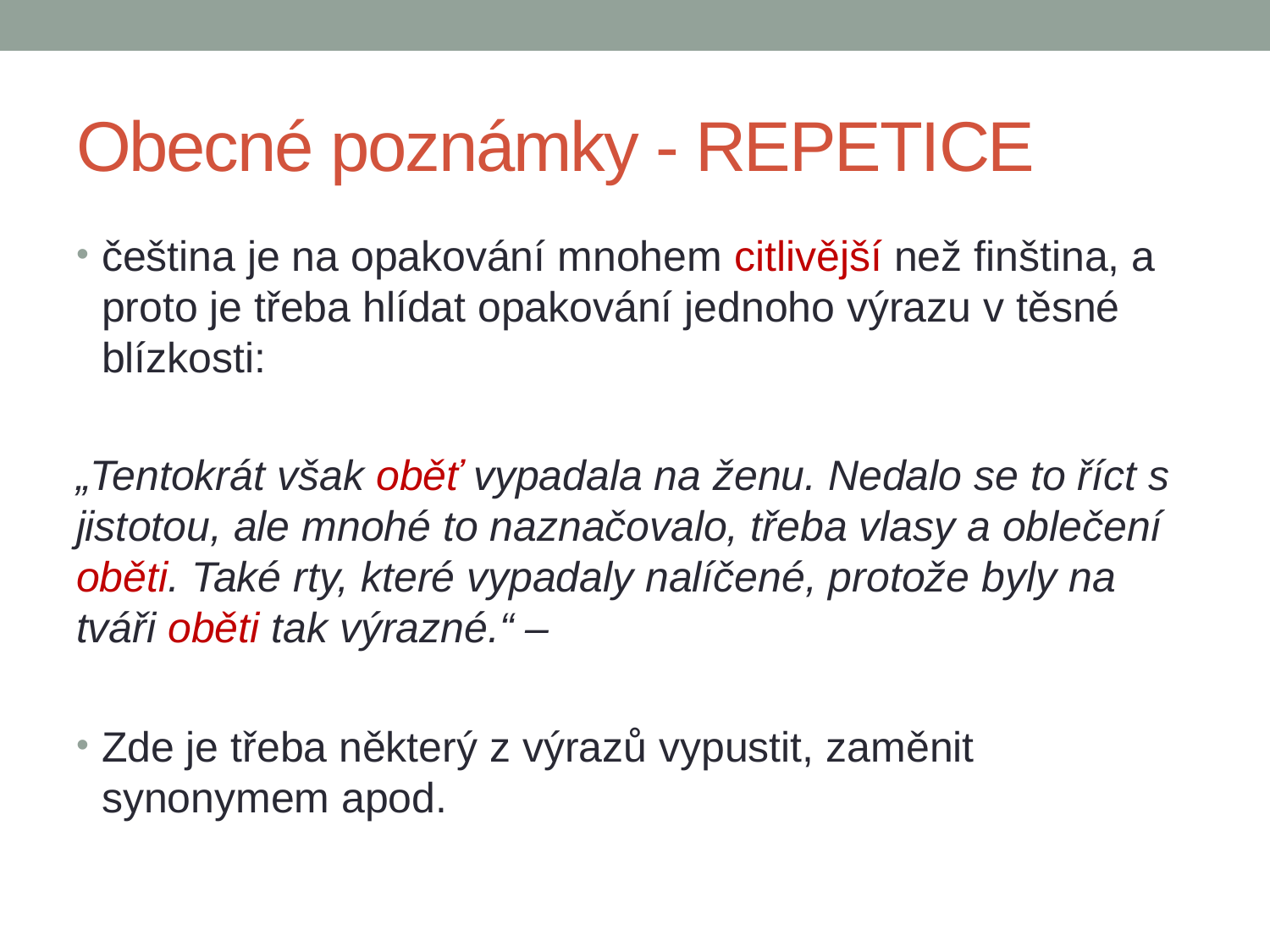

# Obecné poznámky - REPETICE
čeština je na opakování mnohem citlivější než finština, a proto je třeba hlídat opakování jednoho výrazu v těsné blízkosti:

„Tentokrát však oběť vypadala na ženu. Nedalo se to říct s jistotou, ale mnohé to naznačovalo, třeba vlasy a oblečení oběti. Také rty, které vypadaly nalíčené, protože byly na tváři oběti tak výrazné.“ –

Zde je třeba některý z výrazů vypustit, zaměnit synonymem apod.